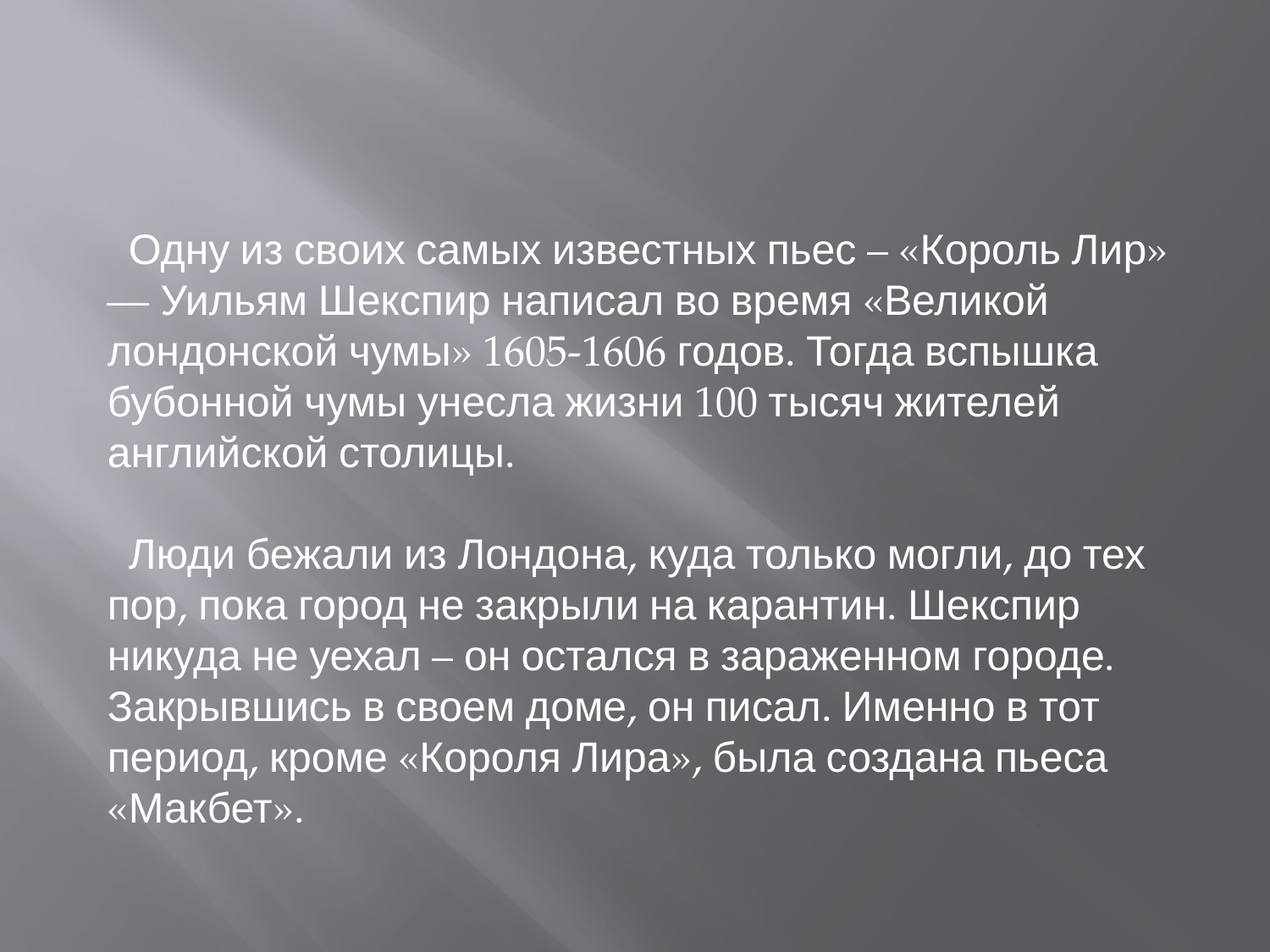

Одну из своих самых известных пьес – «Король Лир» — Уильям Шекспир написал во время «Великой лондонской чумы» 1605-1606 годов. Тогда вспышка бубонной чумы унесла жизни 100 тысяч жителей английской столицы.

  Люди бежали из Лондона, куда только могли, до тех пор, пока город не закрыли на карантин. Шекспир никуда не уехал – он остался в зараженном городе. Закрывшись в своем доме, он писал. Именно в тот  период, кроме «Короля Лира», была создана пьеса «Макбет».